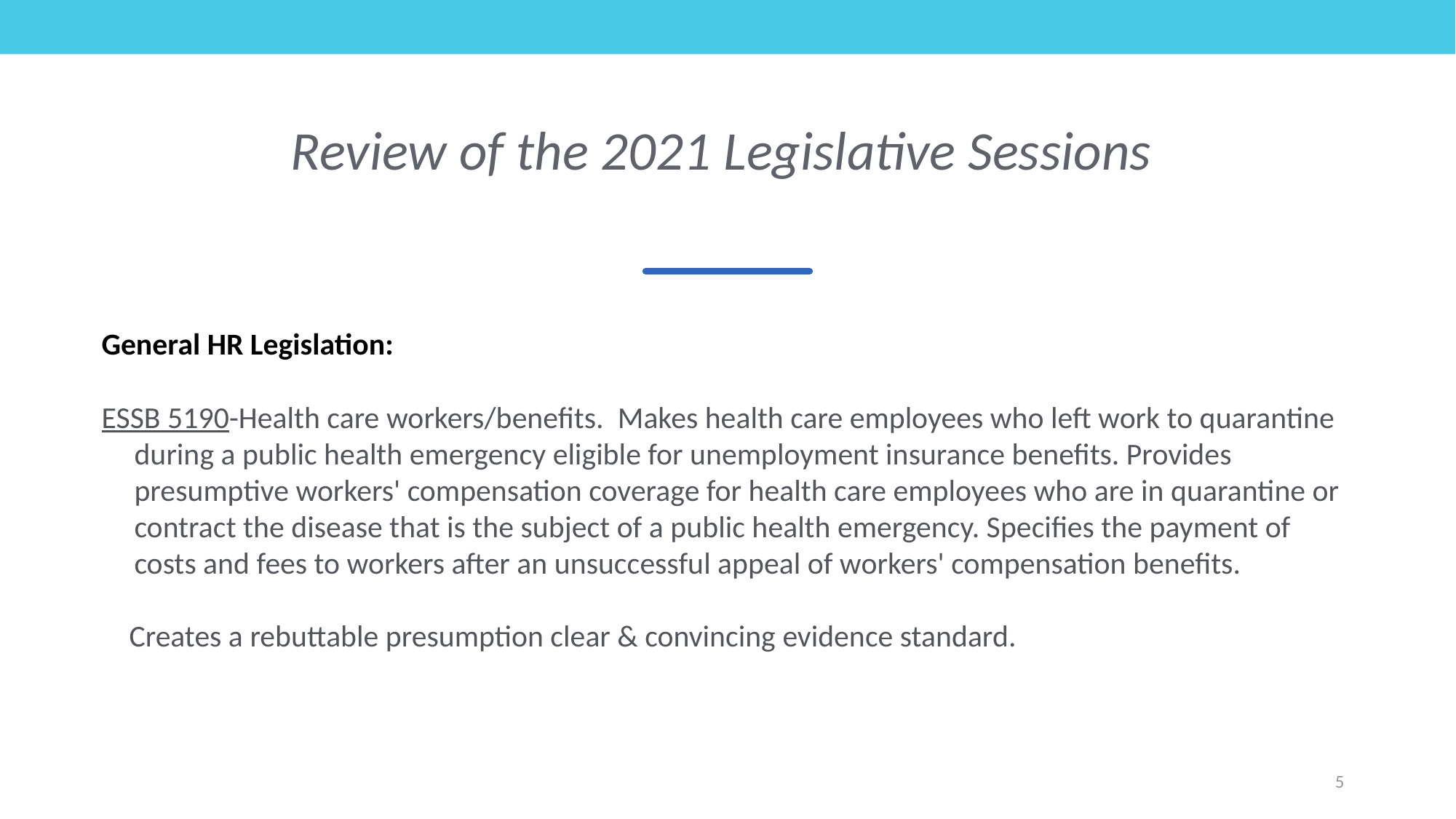

# Review of the 2021 Legislative Sessions
General HR Legislation:

ESSB 5190-Health care workers/benefits.  Makes health care employees who left work to quarantine during a public health emergency eligible for unemployment insurance benefits. Provides presumptive workers' compensation coverage for health care employees who are in quarantine or contract the disease that is the subject of a public health emergency. Specifies the payment of costs and fees to workers after an unsuccessful appeal of workers' compensation benefits.

    Creates a rebuttable presumption clear & convincing evidence standard.

5